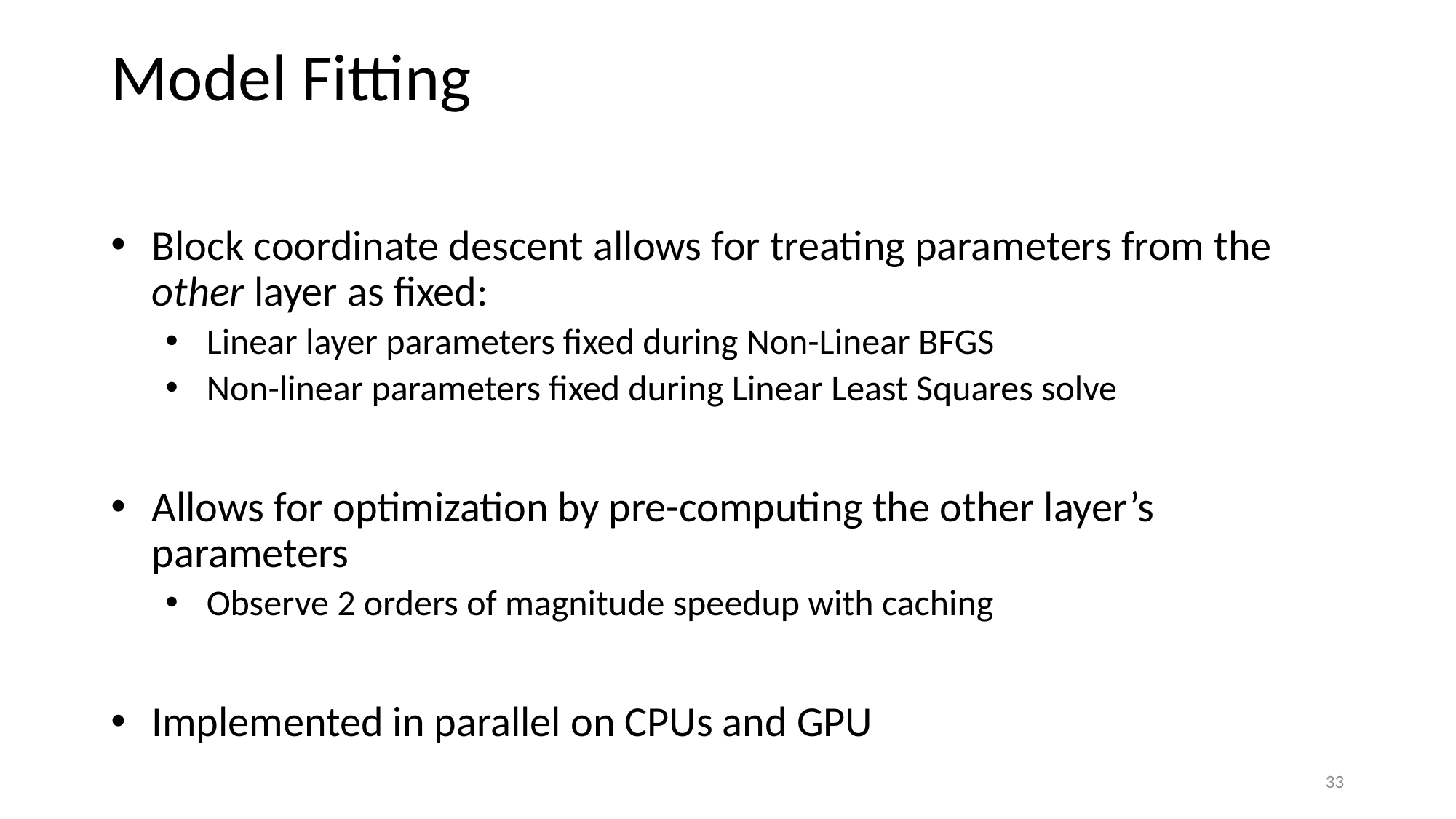

# Model Fitting
Block coordinate descent allows for treating parameters from the other layer as fixed:
Linear layer parameters fixed during Non-Linear BFGS
Non-linear parameters fixed during Linear Least Squares solve

Allows for optimization by pre-computing the other layer’s parameters
Observe 2 orders of magnitude speedup with caching

Implemented in parallel on CPUs and GPU

33